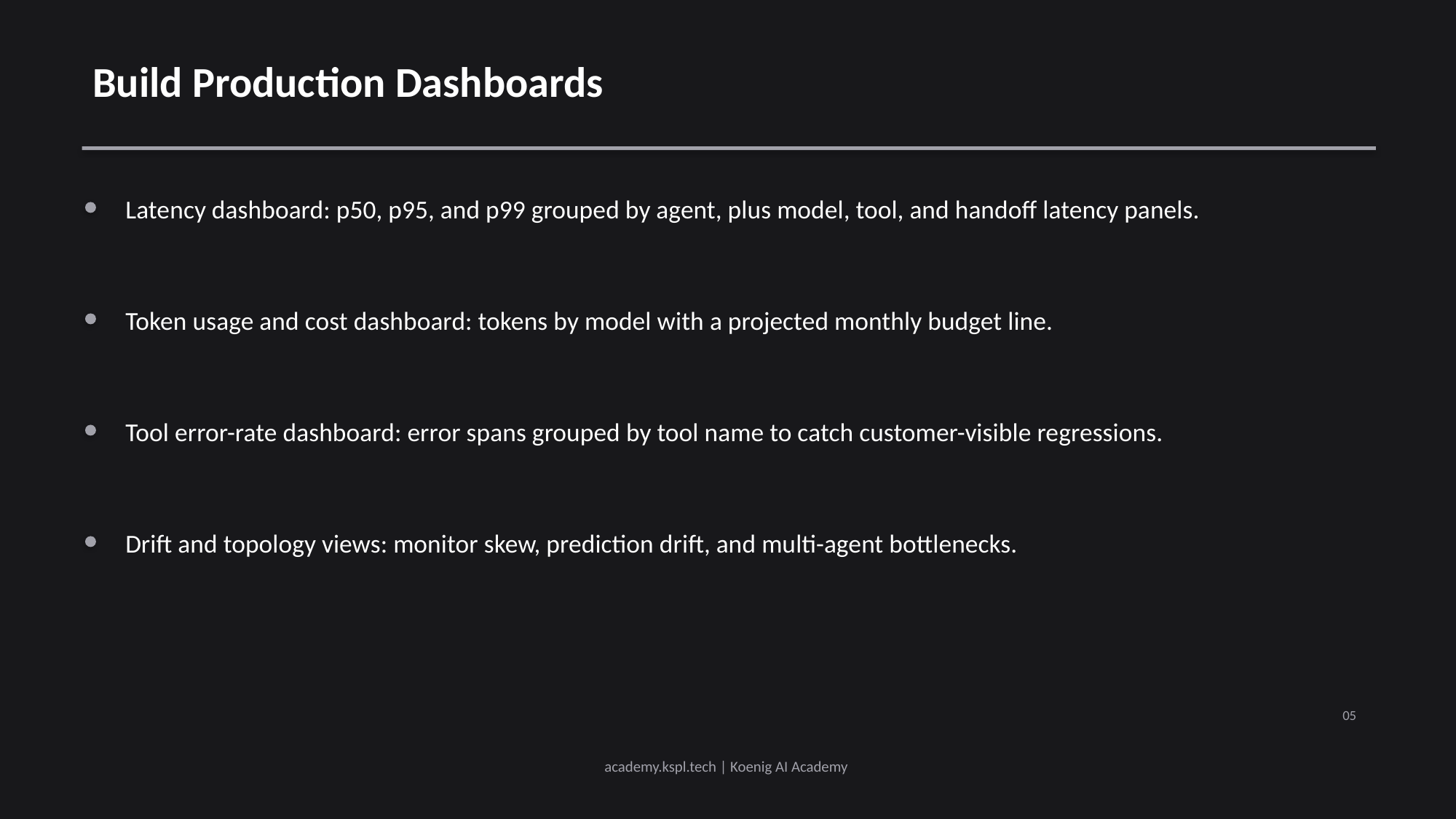

Build Production Dashboards

Latency dashboard: p50, p95, and p99 grouped by agent, plus model, tool, and handoff latency panels.

Token usage and cost dashboard: tokens by model with a projected monthly budget line.

Tool error-rate dashboard: error spans grouped by tool name to catch customer-visible regressions.

Drift and topology views: monitor skew, prediction drift, and multi-agent bottlenecks.

05
academy.kspl.tech | Koenig AI Academy